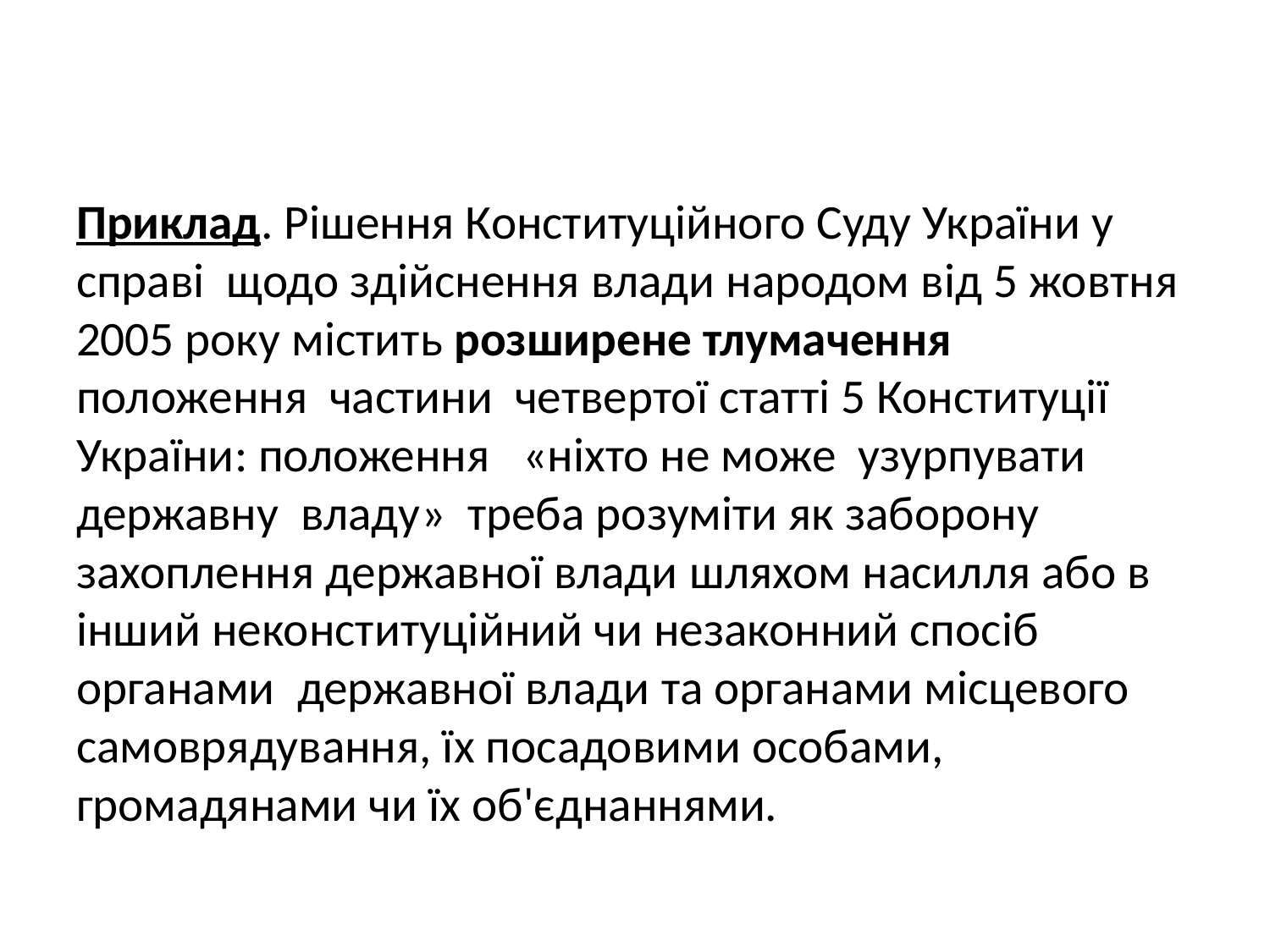

#

Приклад. Рішення Конституційного Суду України у справі  щодо здійснення влади народом від 5 жовтня 2005 року містить розширене тлумачення  положення  частини  четвертої статті 5 Конституції України: положення   «ніхто не може  узурпувати  державну  владу»  треба розуміти як заборону захоплення державної влади шляхом насилля або в інший неконституційний чи незаконний спосіб  органами  державної влади та органами місцевого самоврядування, їх посадовими особами,  громадянами чи їх об'єднаннями.